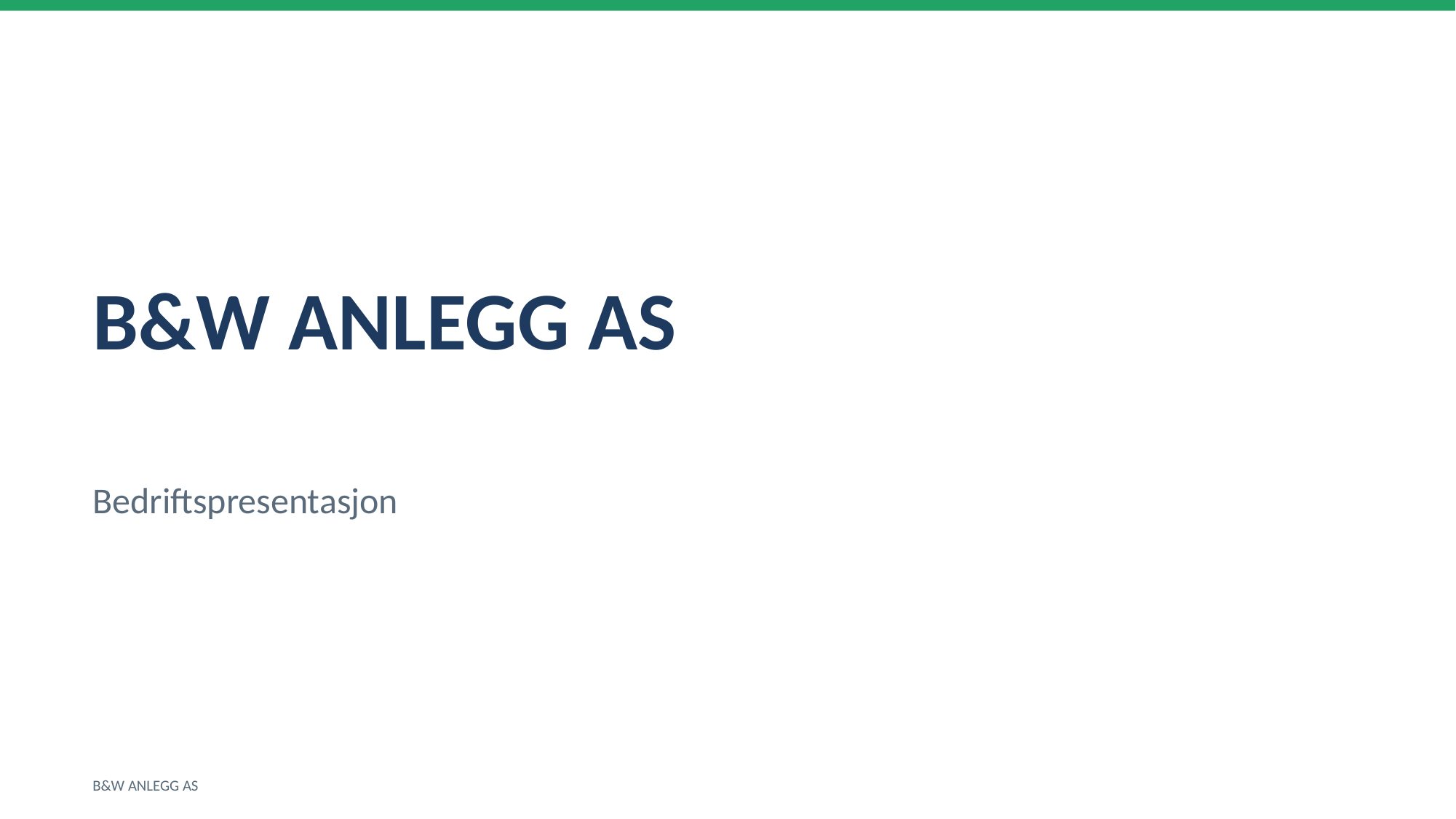

B&W ANLEGG AS
Bedriftspresentasjon
B&W ANLEGG AS